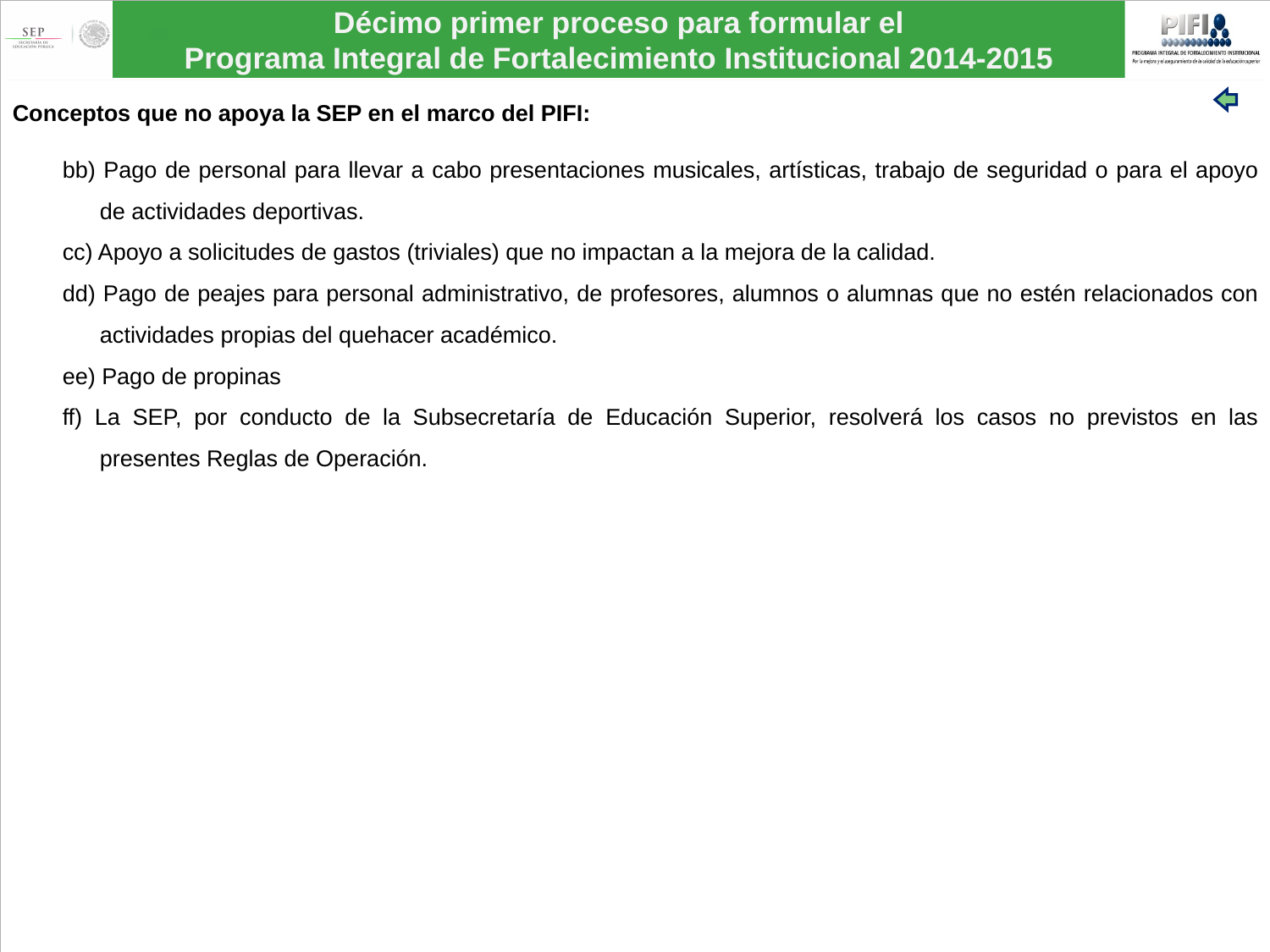

Conceptos que no apoya la SEP en el marco del PIFI:

bb) Pago de personal para llevar a cabo presentaciones musicales, artísticas, trabajo de seguridad o para el apoyo de actividades deportivas.
cc) Apoyo a solicitudes de gastos (triviales) que no impactan a la mejora de la calidad.
dd) Pago de peajes para personal administrativo, de profesores, alumnos o alumnas que no estén relacionados con actividades propias del quehacer académico.
ee) Pago de propinas
ff) La SEP, por conducto de la Subsecretaría de Educación Superior, resolverá los casos no previstos en las presentes Reglas de Operación.